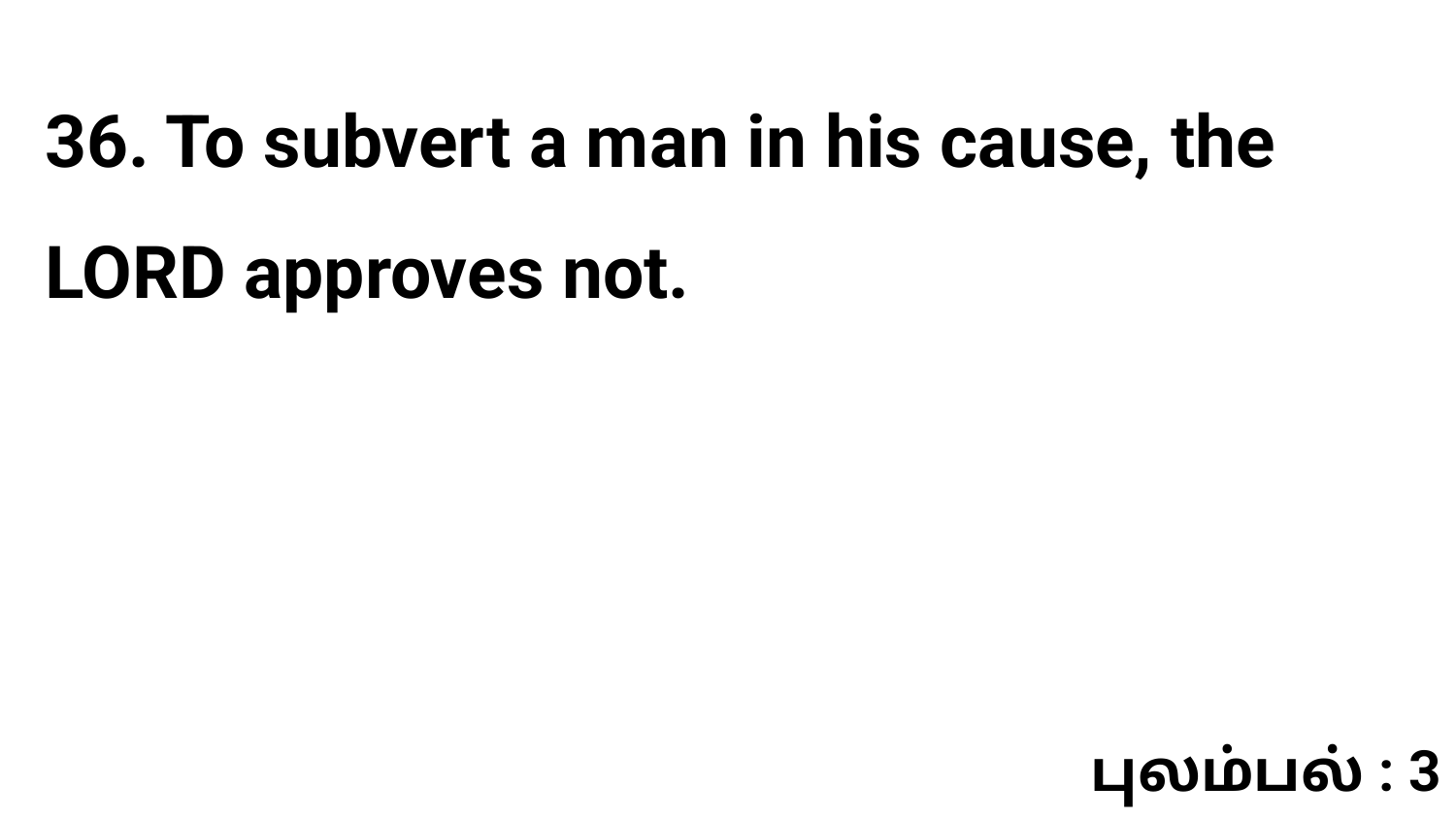

36. To subvert a man in his cause, the LORD approves not.
புலம்பல் : 3